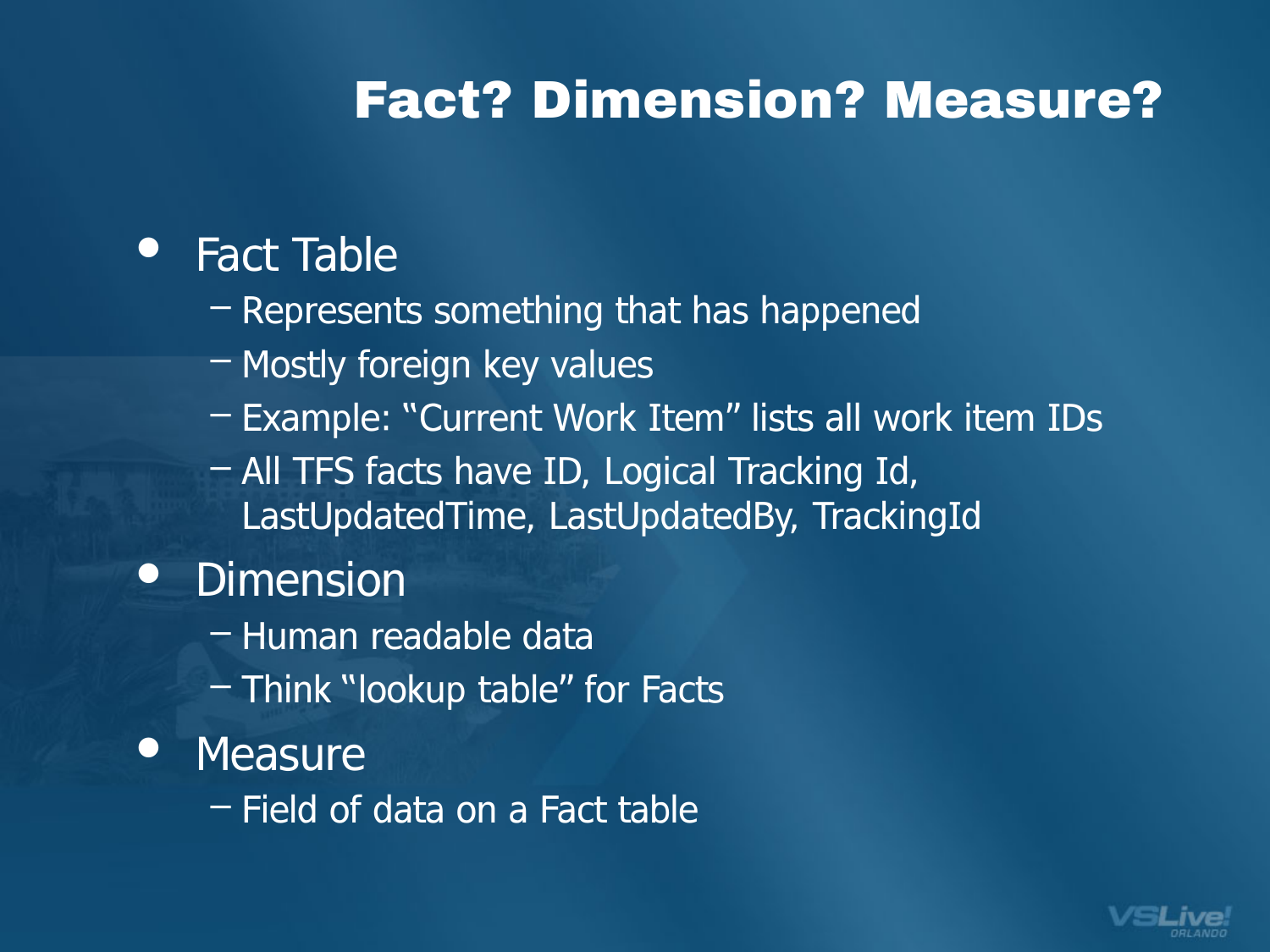

# Fact? Dimension? Measure?
Fact Table
Represents something that has happened
Mostly foreign key values
Example: “Current Work Item” lists all work item IDs
All TFS facts have ID, Logical Tracking Id, LastUpdatedTime, LastUpdatedBy, TrackingId
Dimension
Human readable data
Think “lookup table” for Facts
Measure
Field of data on a Fact table